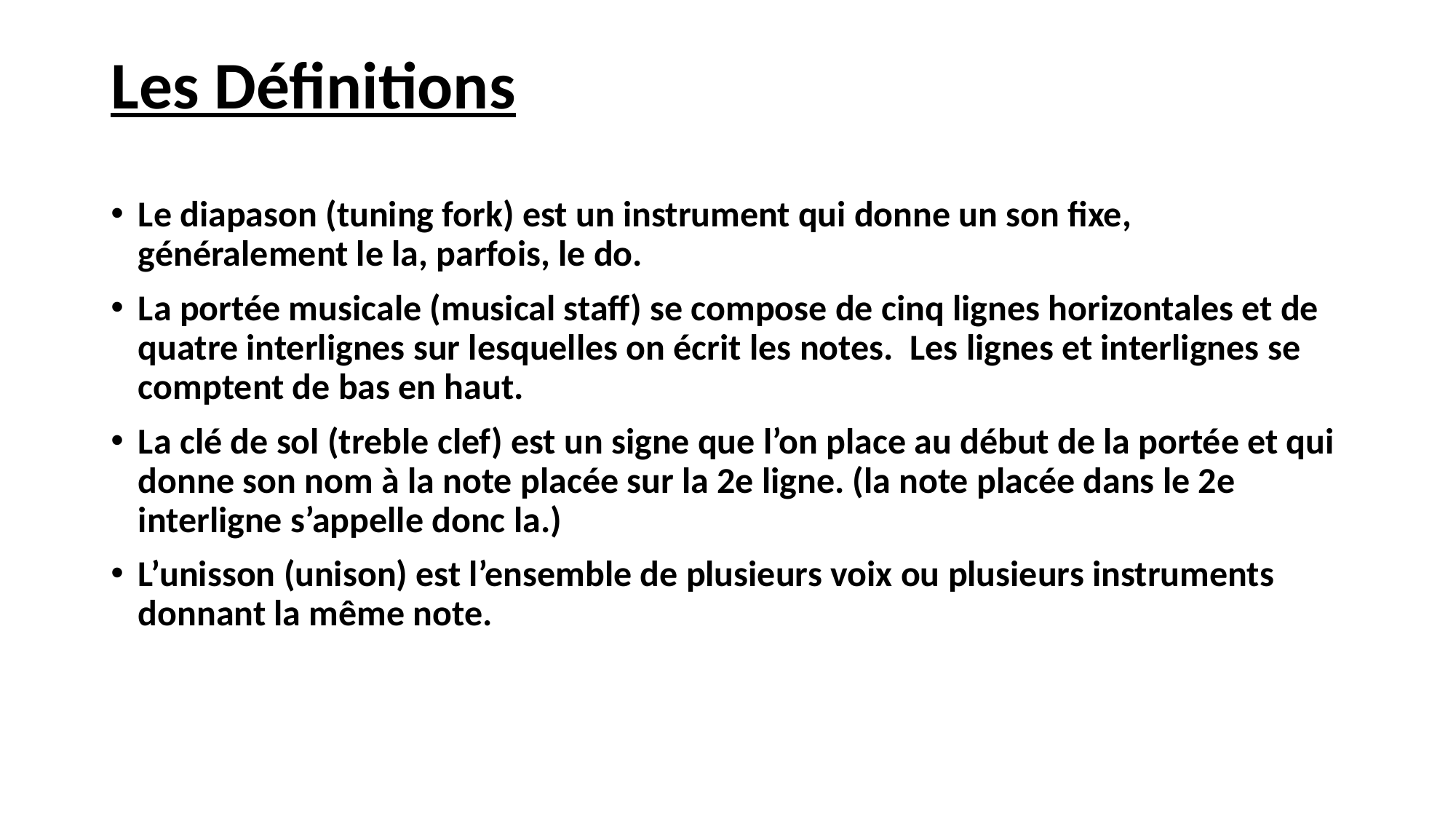

# Les Définitions

Le diapason (tuning fork) est un instrument qui donne un son fixe, généralement le la, parfois, le do.
La portée musicale (musical staff) se compose de cinq lignes horizontales et de quatre interlignes sur lesquelles on écrit les notes.  Les lignes et interlignes se comptent de bas en haut.
La clé de sol (treble clef) est un signe que l’on place au début de la portée et qui donne son nom à la note placée sur la 2e ligne. (la note placée dans le 2e interligne s’appelle donc la.)
L’unisson (unison) est l’ensemble de plusieurs voix ou plusieurs instruments donnant la même note.